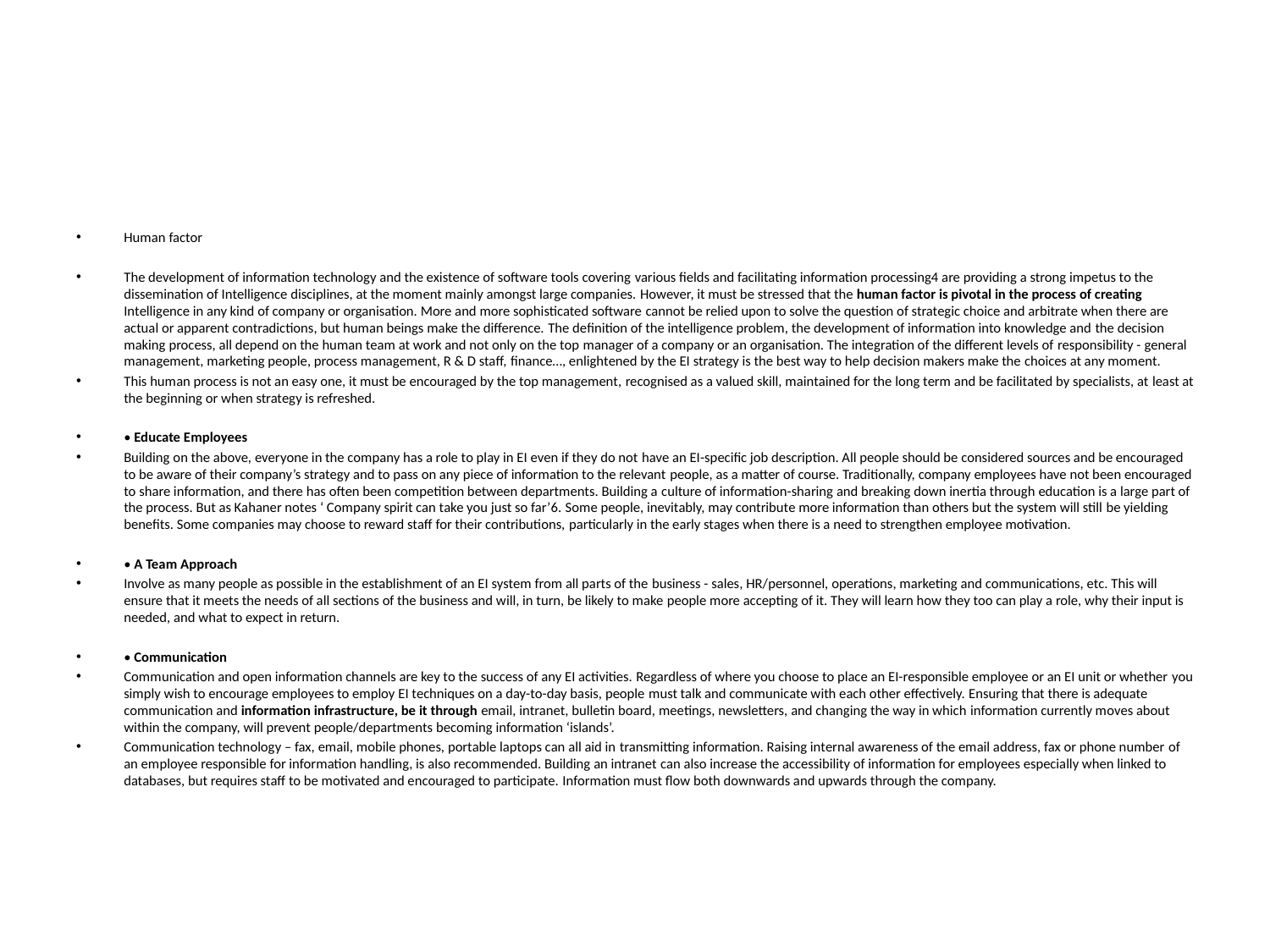

#
Human factor

The development of information technology and the existence of software tools covering various fields and facilitating information processing4 are providing a strong impetus to the dissemination of Intelligence disciplines, at the moment mainly amongst large companies. However, it must be stressed that the human factor is pivotal in the process of creating Intelligence in any kind of company or organisation. More and more sophisticated software cannot be relied upon to solve the question of strategic choice and arbitrate when there are actual or apparent contradictions, but human beings make the difference. The definition of the intelligence problem, the development of information into knowledge and the decision  making process, all depend on the human team at work and not only on the top manager of a company or an organisation. The integration of the different levels of responsibility - general management, marketing people, process management, R & D staff, finance…, enlightened by the EI strategy is the best way to help decision makers make the choices at any moment.
This human process is not an easy one, it must be encouraged by the top management, recognised as a valued skill, maintained for the long term and be facilitated by specialists, at least at the beginning or when strategy is refreshed.

• Educate Employees
Building on the above, everyone in the company has a role to play in EI even if they do not have an EI-specific job description. All people should be considered sources and be encouraged to be aware of their company’s strategy and to pass on any piece of information to the relevant people, as a matter of course. Traditionally, company employees have not been encouraged to share information, and there has often been competition between departments. Building a culture of information-sharing and breaking down inertia through education is a large part of the process. But as Kahaner notes ‘ Company spirit can take you just so far’6. Some people, inevitably, may contribute more information than others but the system will still be yielding benefits. Some companies may choose to reward staff for their contributions, particularly in the early stages when there is a need to strengthen employee motivation.

• A Team Approach
Involve as many people as possible in the establishment of an EI system from all parts of the business - sales, HR/personnel, operations, marketing and communications, etc. This will ensure that it meets the needs of all sections of the business and will, in turn, be likely to make people more accepting of it. They will learn how they too can play a role, why their input is needed, and what to expect in return.

• Communication
Communication and open information channels are key to the success of any EI activities. Regardless of where you choose to place an EI-responsible employee or an EI unit or whether you simply wish to encourage employees to employ EI techniques on a day-to-day basis, people must talk and communicate with each other effectively. Ensuring that there is adequate communication and information infrastructure, be it through email, intranet, bulletin board, meetings, newsletters, and changing the way in which information currently moves about within the company, will prevent people/departments becoming information ‘islands’.
Communication technology – fax, email, mobile phones, portable laptops can all aid in transmitting information. Raising internal awareness of the email address, fax or phone number of an employee responsible for information handling, is also recommended. Building an intranet can also increase the accessibility of information for employees especially when linked to databases, but requires staff to be motivated and encouraged to participate. Information must flow both downwards and upwards through the company.